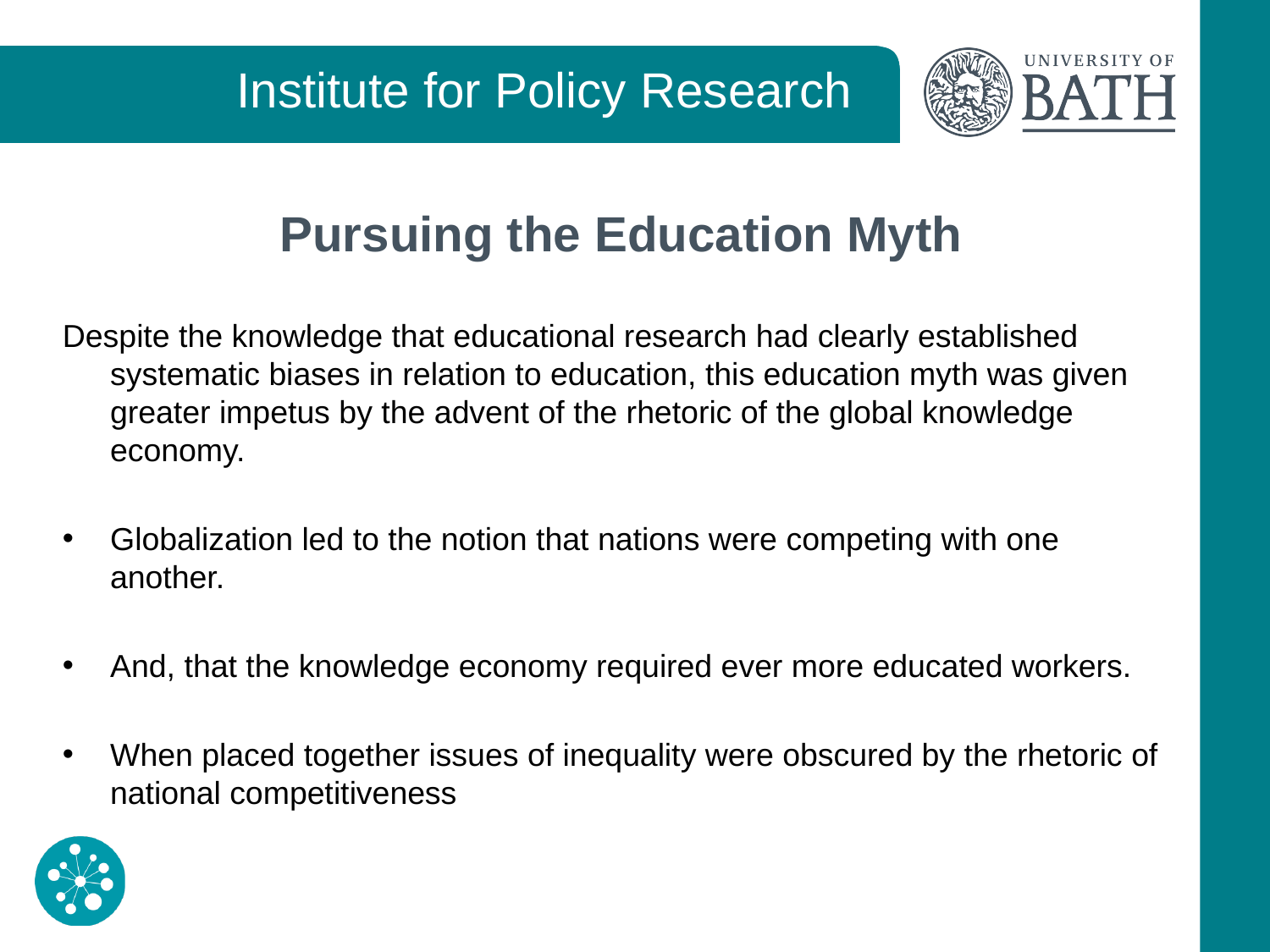

# Pursuing the Education Myth
Despite the knowledge that educational research had clearly established systematic biases in relation to education, this education myth was given greater impetus by the advent of the rhetoric of the global knowledge economy.

Globalization led to the notion that nations were competing with one another.

And, that the knowledge economy required ever more educated workers.

When placed together issues of inequality were obscured by the rhetoric of national competitiveness